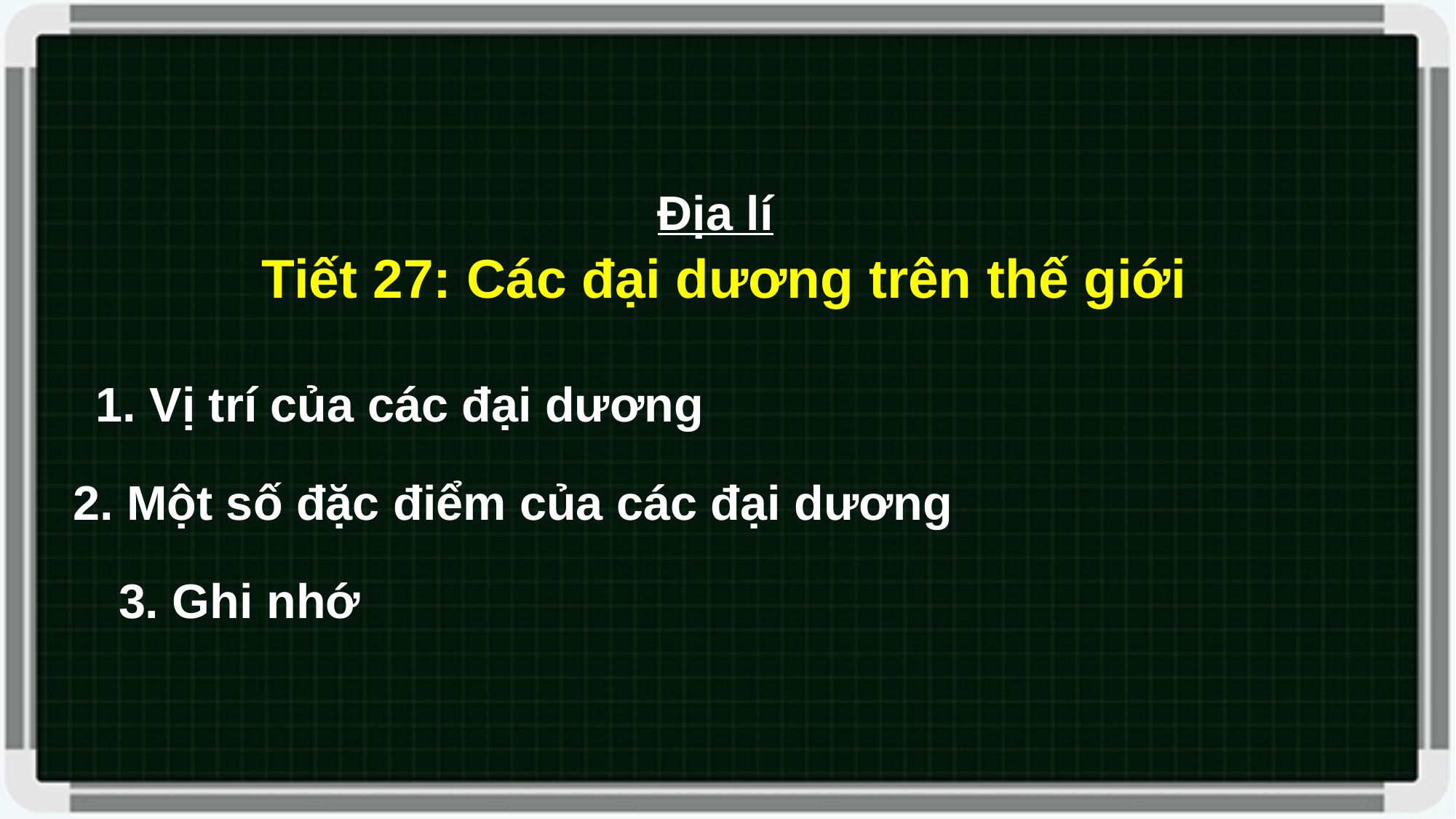

Địa lí
Tiết 27: Các đại dương trên thế giới
1. Vị trí của các đại dương
2. Một số đặc điểm của các đại dương
3. Ghi nhớ